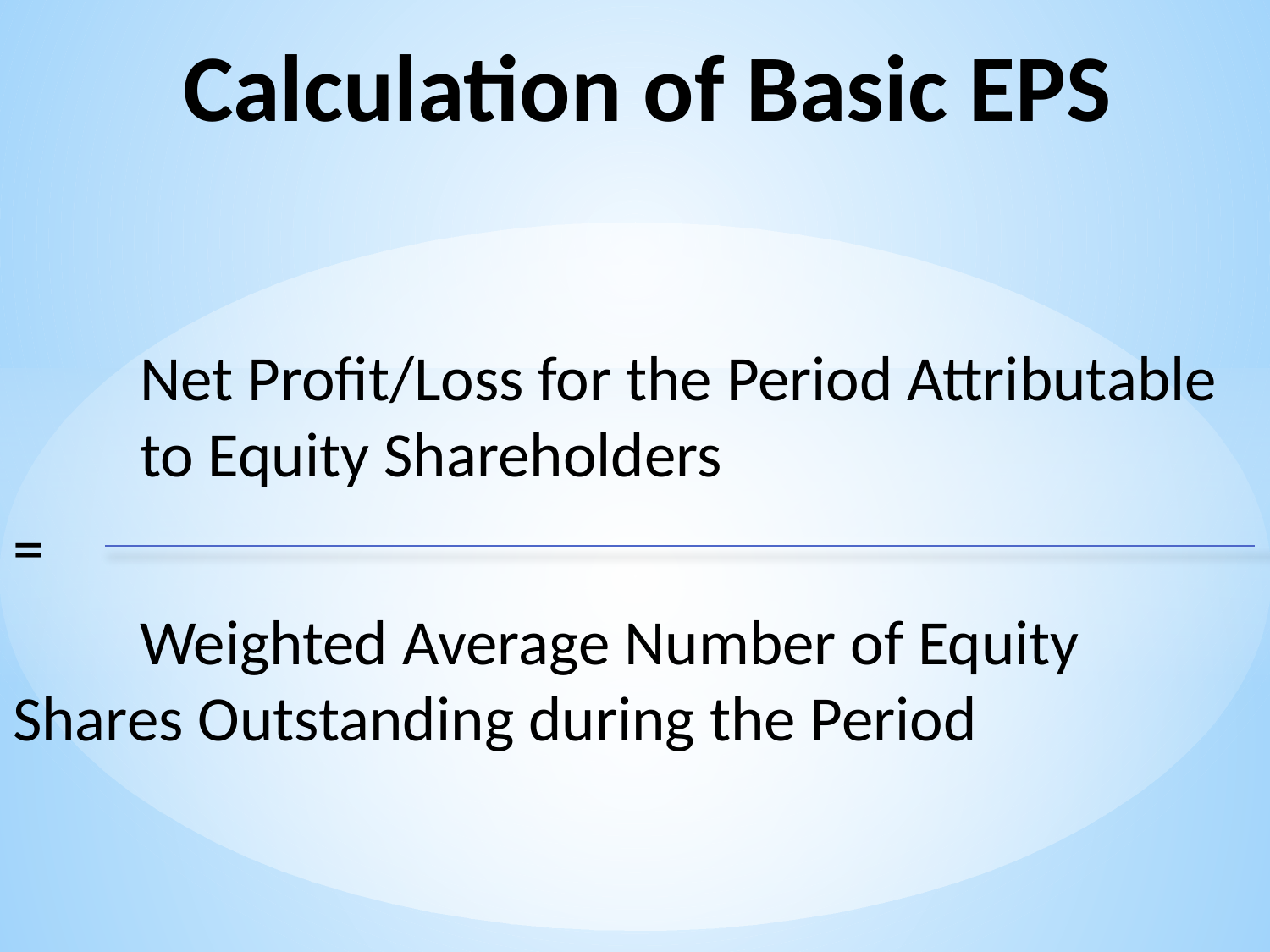

# Calculation of Basic EPS

	Net Profit/Loss for the Period Attributable 	to Equity Shareholders
=
	Weighted Average Number of Equity  	Shares Outstanding during the Period